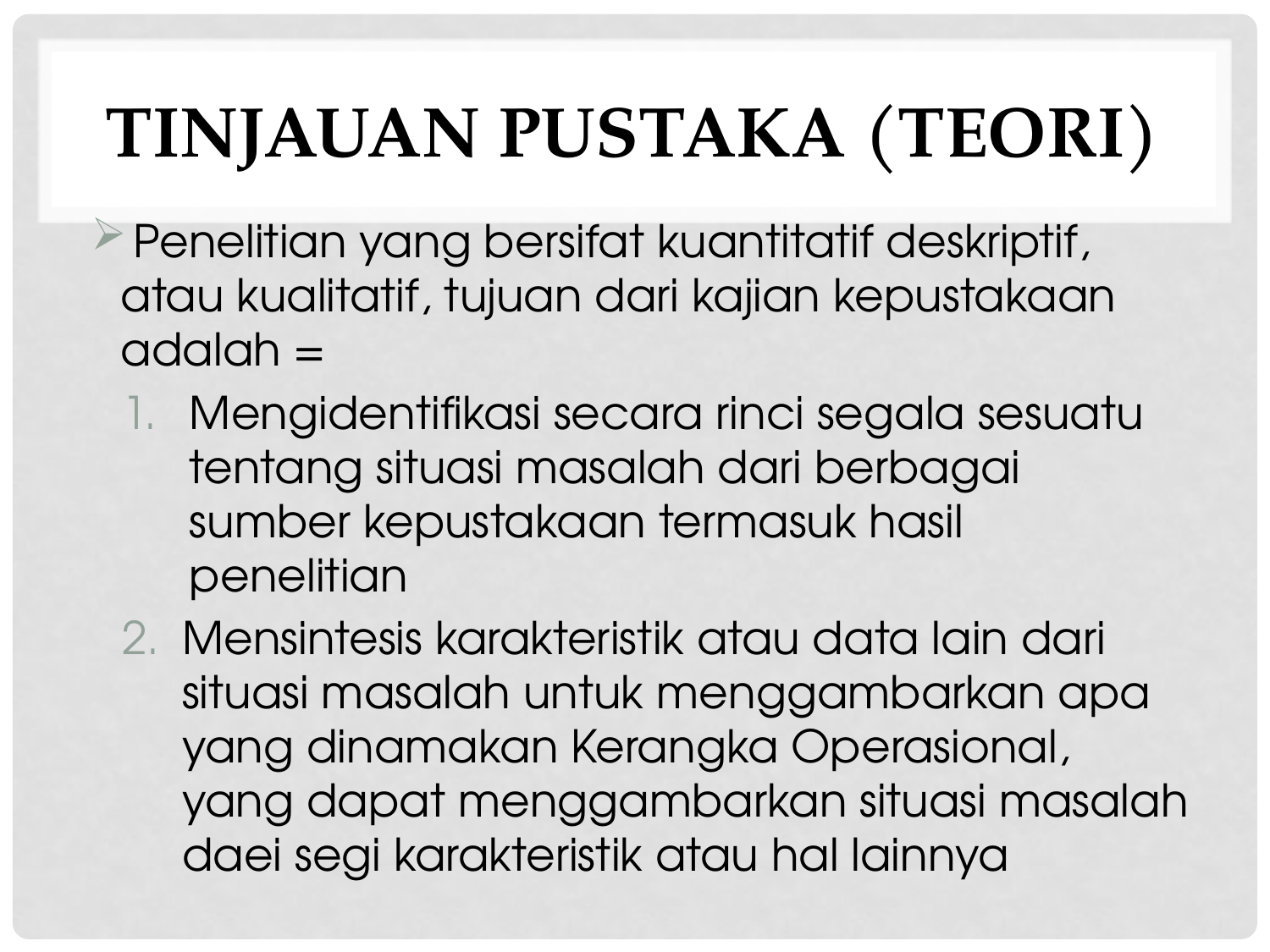

# TINJAUAN PUSTAKA (TEORI)
 Penelitian yang bersifat kuantitatif deskriptif, atau kualitatif, tujuan dari kajian kepustakaan adalah =
Mengidentifikasi secara rinci segala sesuatu tentang situasi masalah dari berbagai sumber kepustakaan termasuk hasil penelitian
Mensintesis karakteristik atau data lain dari situasi masalah untuk menggambarkan apa yang dinamakan Kerangka Operasional, yang dapat menggambarkan situasi masalah daei segi karakteristik atau hal lainnya